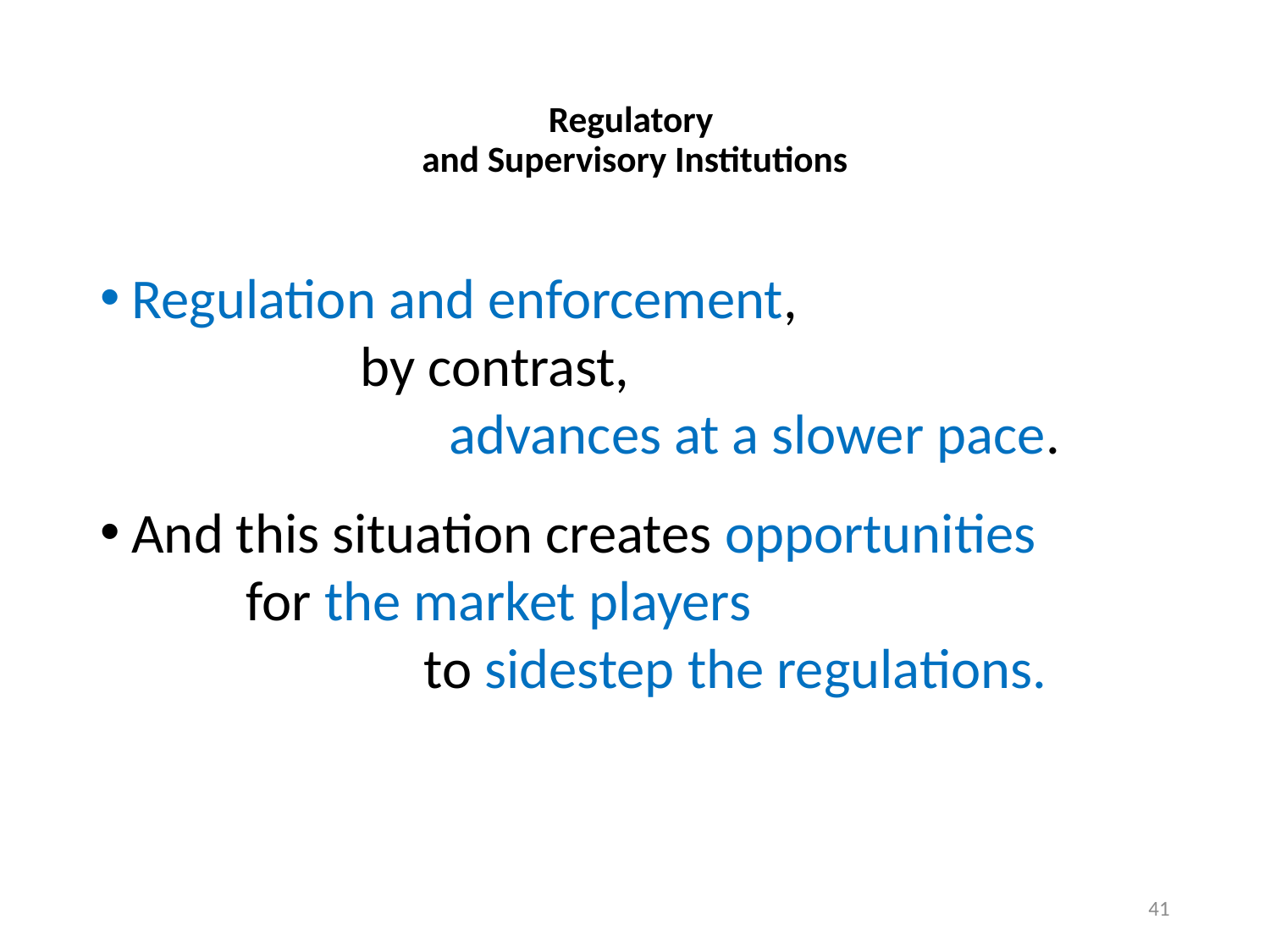

# Regulatory and Supervisory Institutions
Regulation and enforcement,                                                by contrast,                                                                    advances at a slower pace.
And this situation creates opportunities                    for the market players                                                        to sidestep the regulations.
41